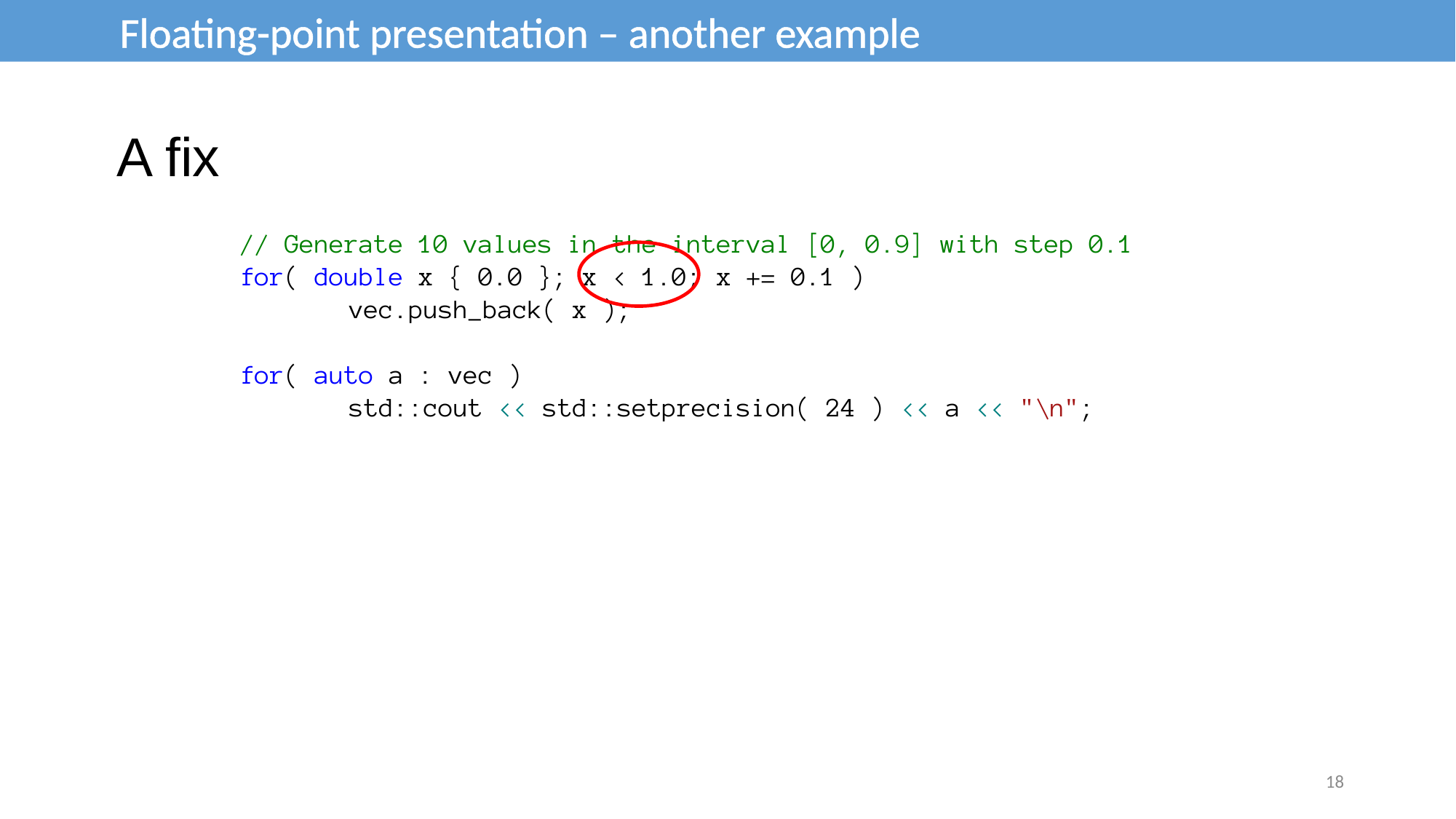

Floating-point presentation – another example
A fix
// Generate 10 values in the interval [0, 0.9] with step 0.1
for( double x { 0.0 }; x < 1.0; x += 0.1 )
	vec.push_back( x );

for( auto a : vec )
	std::cout << std::setprecision( 24 ) << a << "\n";

18